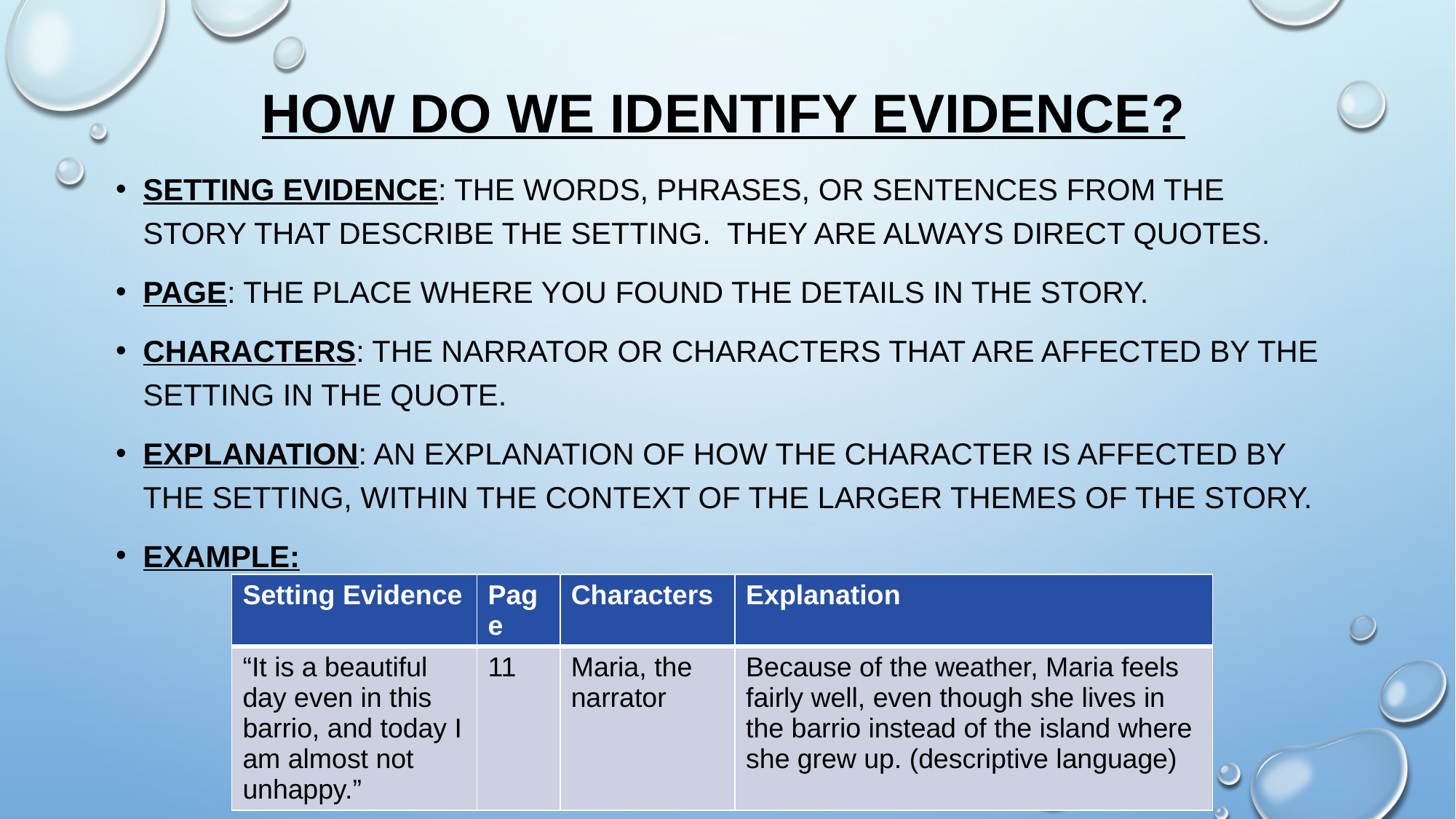

# How do we identify evidence?
Setting evidence: the words, phrases, or sentences from the story that describe the setting.  They are always direct quotes.
Page: the place where you found the details in the story.
Characters: the narrator or characters that are affected by the setting in the quote.
Explanation: an explanation of how the character is affected by the setting, within the context of the larger themes of the story.
Example:
| Setting Evidence | Page | Characters | Explanation |
| --- | --- | --- | --- |
| “It is a beautiful day even in this barrio, and today I am almost not unhappy.” | 11 | Maria, the narrator | Because of the weather, Maria feels fairly well, even though she lives in the barrio instead of the island where she grew up. (descriptive language) |